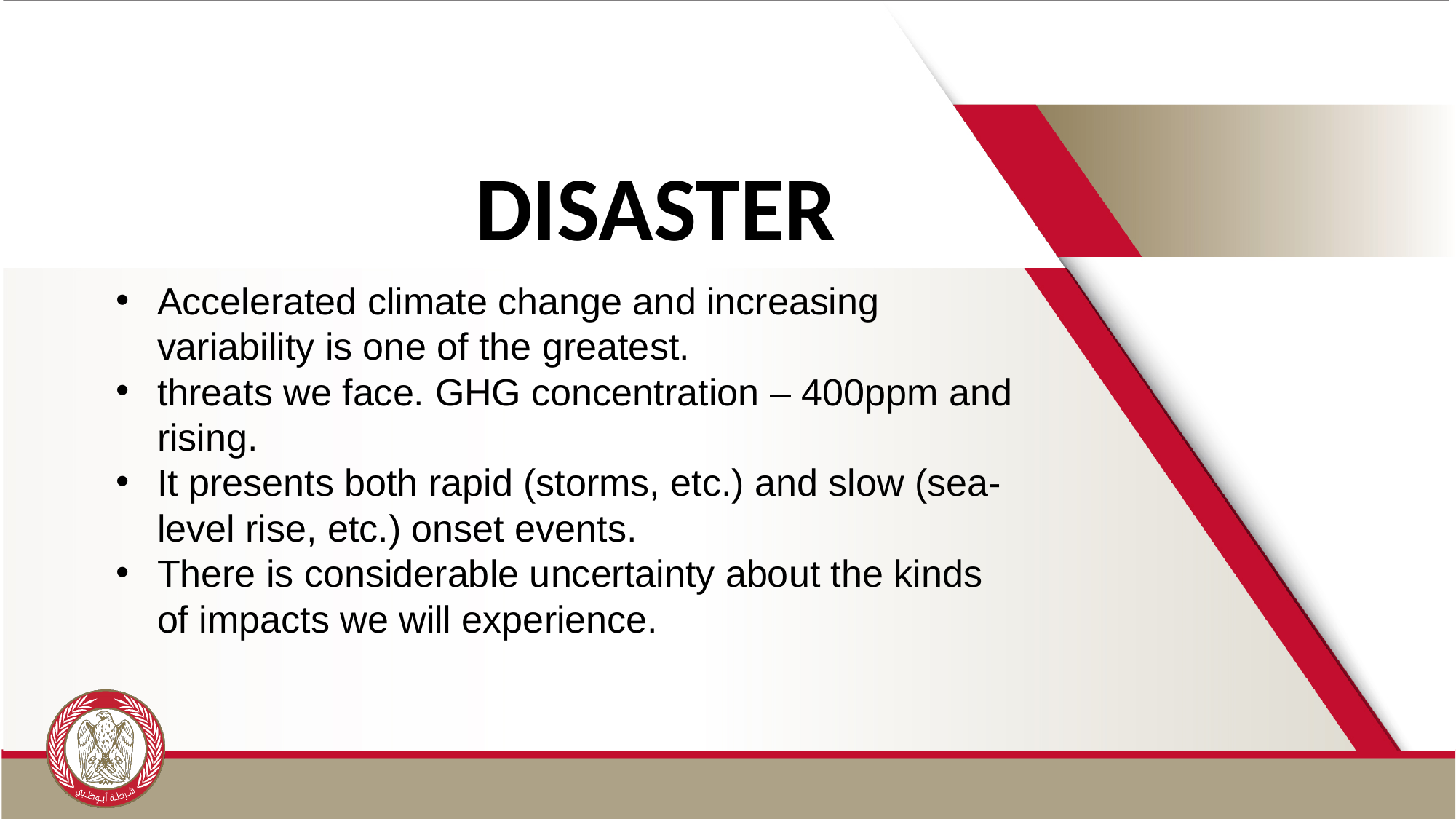

Disaster
Accelerated climate change and increasing variability is one of the greatest.
threats we face. GHG concentration – 400ppm and rising.
It presents both rapid (storms, etc.) and slow (sea-level rise, etc.) onset events.
There is considerable uncertainty about the kinds of impacts we will experience.